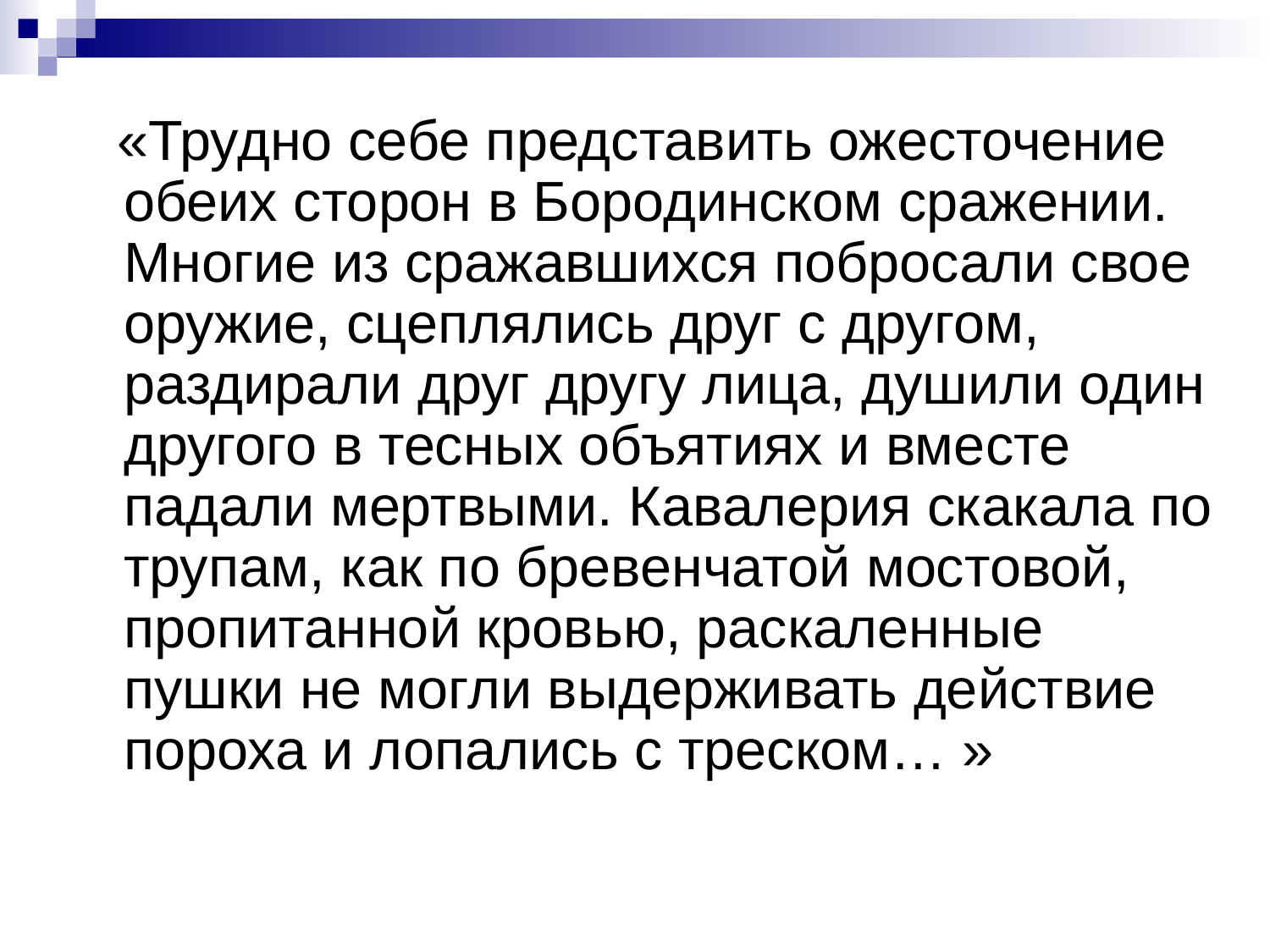

«Трудно себе представить ожесточение обеих сторон в Бородинском сражении. Многие из сражавшихся побросали свое оружие, сцеплялись друг с другом, раздирали друг другу лица, душили один другого в тесных объятиях и вместе падали мертвыми. Кавалерия скакала по трупам, как по бревенчатой мостовой, пропитанной кровью, раскаленные пушки не могли выдерживать действие пороха и лопались с треском… »